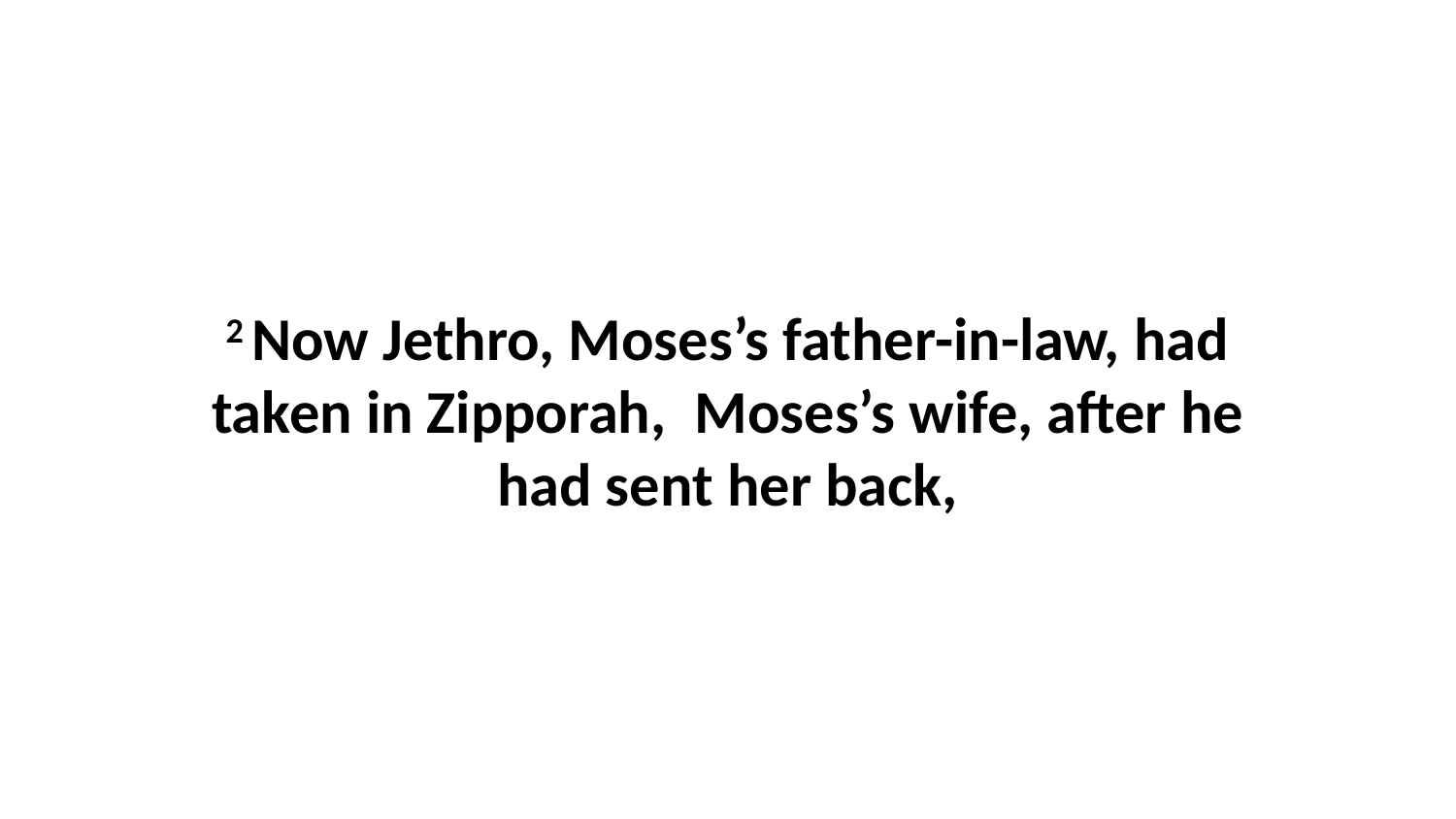

2 Now Jethro, Moses’s father-in-law, had taken in Zipporah,  Moses’s wife, after he had sent her back,